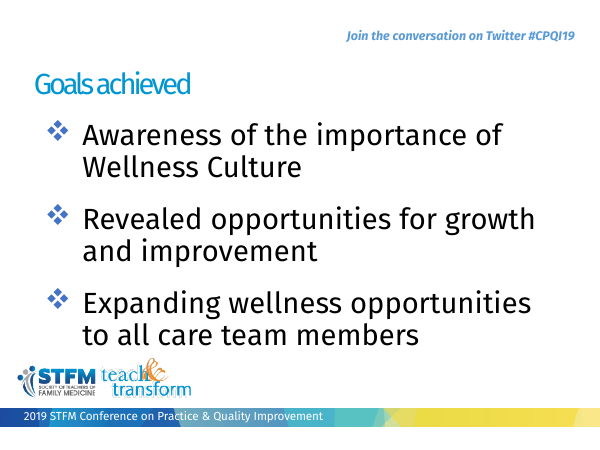

Goals achieved
Awareness of the importance of Wellness Culture
Revealed opportunities for growth and improvement
Expanding wellness opportunities to all care team members